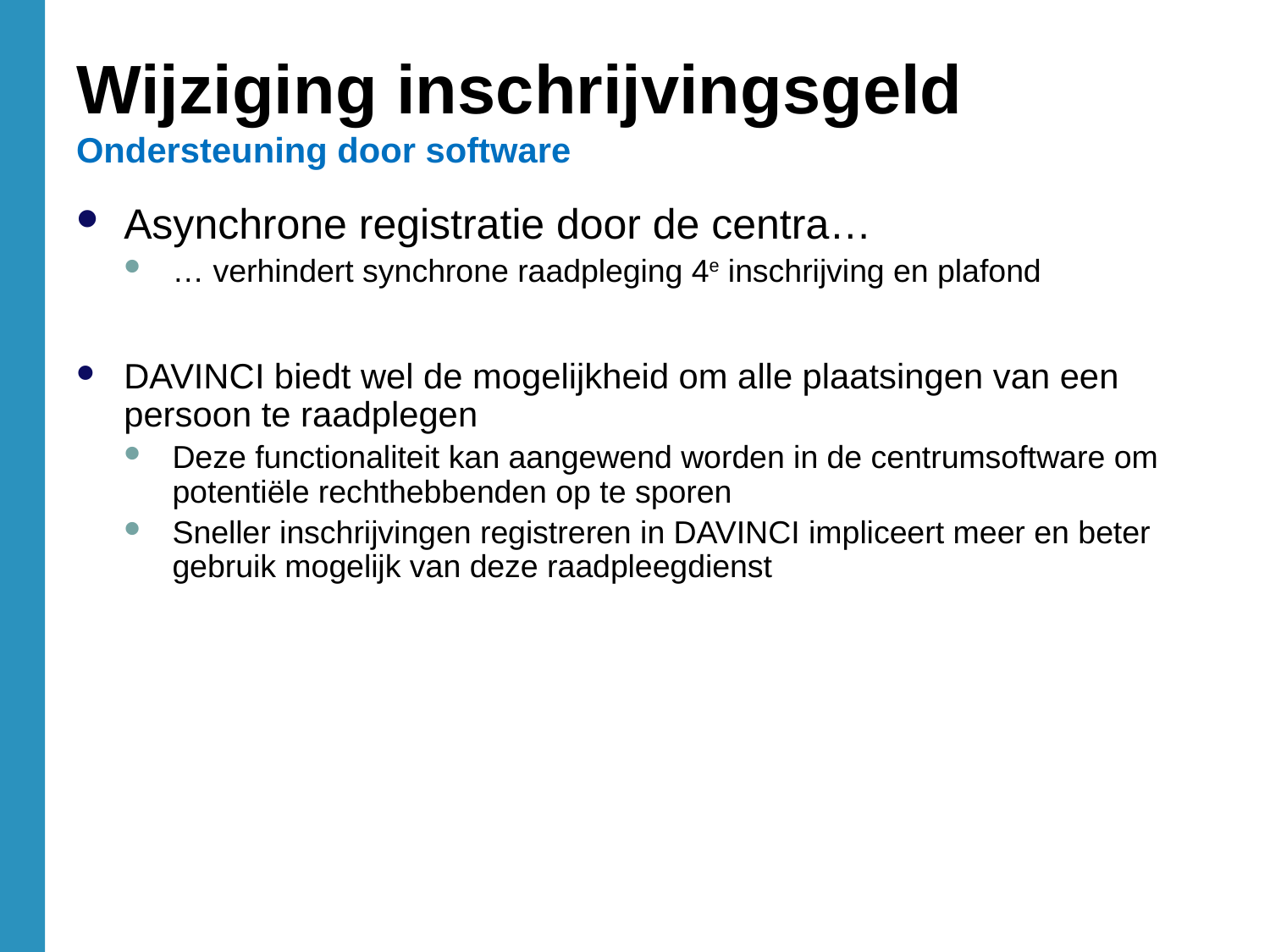

Wijziging inschrijvingsgeld
Ondersteuning door software
Asynchrone registratie door de centra…
… verhindert synchrone raadpleging 4e inschrijving en plafond

DAVINCI biedt wel de mogelijkheid om alle plaatsingen van een persoon te raadplegen
Deze functionaliteit kan aangewend worden in de centrumsoftware om potentiële rechthebbenden op te sporen
Sneller inschrijvingen registreren in DAVINCI impliceert meer en beter gebruik mogelijk van deze raadpleegdienst